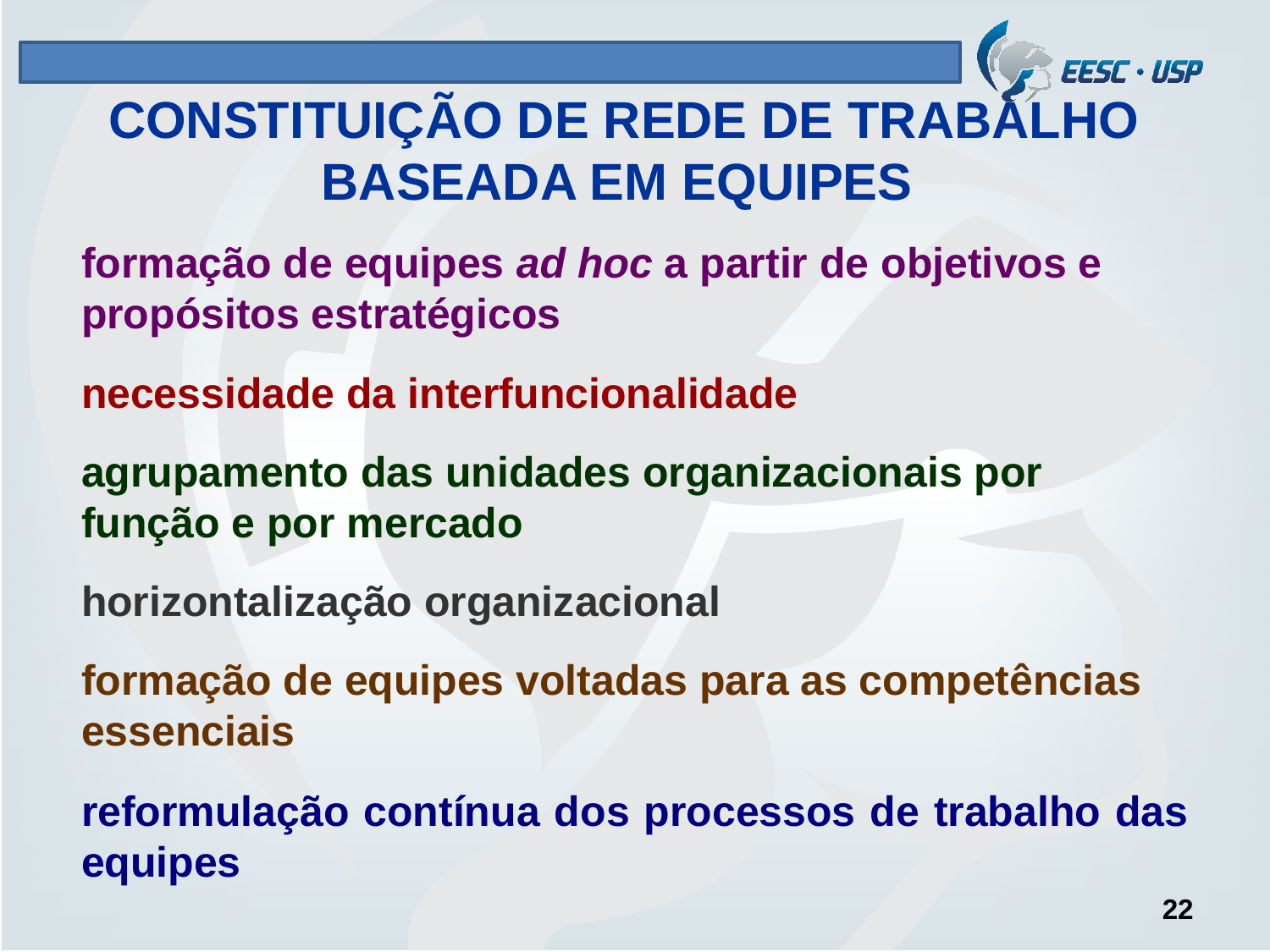

# CONSTITUIÇÃO DE REDE DE TRABALHO BASEADA EM EQUIPES
formação de equipes ad hoc a partir de objetivos e propósitos estratégicos
necessidade da interfuncionalidade
agrupamento das unidades organizacionais por função e por mercado
horizontalização organizacional
formação de equipes voltadas para as competências essenciais
reformulação contínua dos processos de trabalho das equipes
22